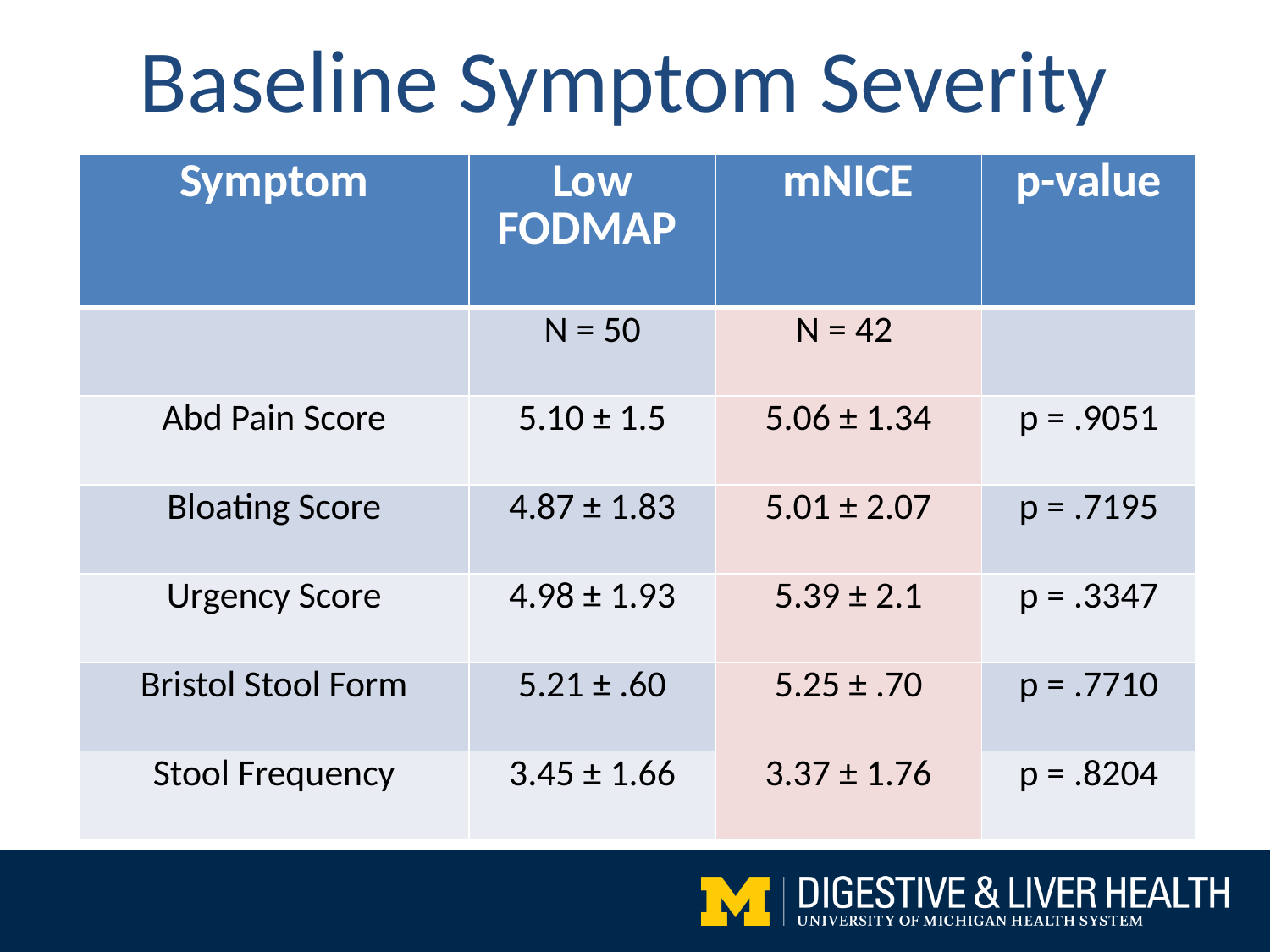

Baseline Symptom Severity
| Symptom | Low FODMAP | mNICE | p-value |
| --- | --- | --- | --- |
|  | N = 50 | N = 42 |  |
| Abd Pain Score | 5.10 ± 1.5 | 5.06 ± 1.34 | p = .9051 |
| Bloating Score | 4.87 ± 1.83 | 5.01 ± 2.07 | p = .7195 |
| Urgency Score | 4.98 ± 1.93 | 5.39 ± 2.1 | p = .3347 |
| Bristol Stool Form | 5.21 ± .60 | 5.25 ± .70 | p = .7710 |
| Stool Frequency | 3.45 ± 1.66 | 3.37 ± 1.76 | p = .8204 |
Baseline Characteristics